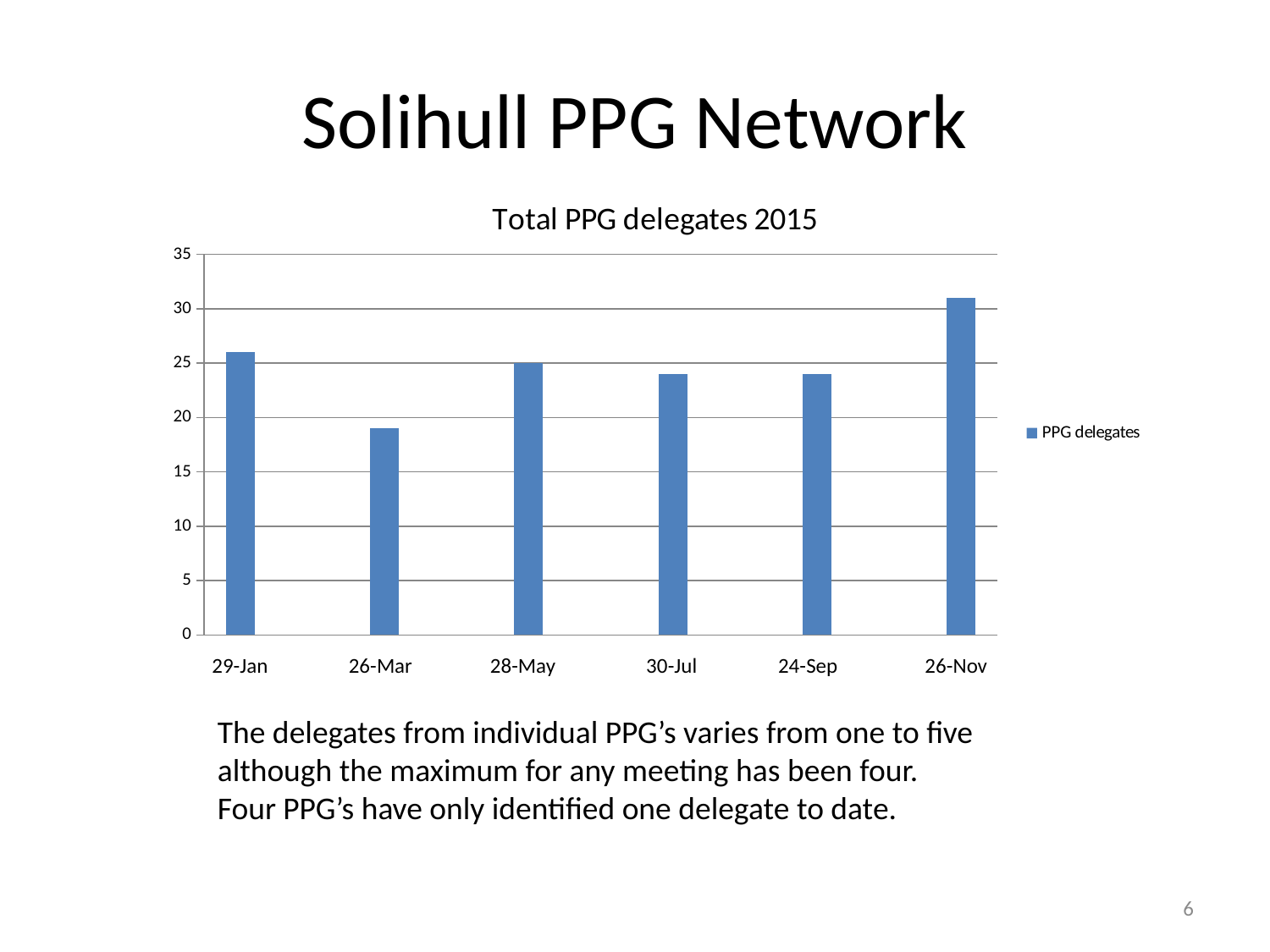

# Solihull PPG Network

### Chart: Total PPG delegates 2015

| Category | PPG delegates |
|---|---|
| 42398 | 26.0 |
| 42455 | 19.0 |
| 42518 | 25.0 |
| 42581 | 24.0 |
| 42637 | 24.0 |
| 42700 | 31.0 |
   29-Jan	     26-Mar	        28-May	              30-Jul	               24-Sep                  26-Nov
The delegates from individual PPG’s varies from one to five although the maximum for any meeting has been four.
Four PPG’s have only identified one delegate to date.
6